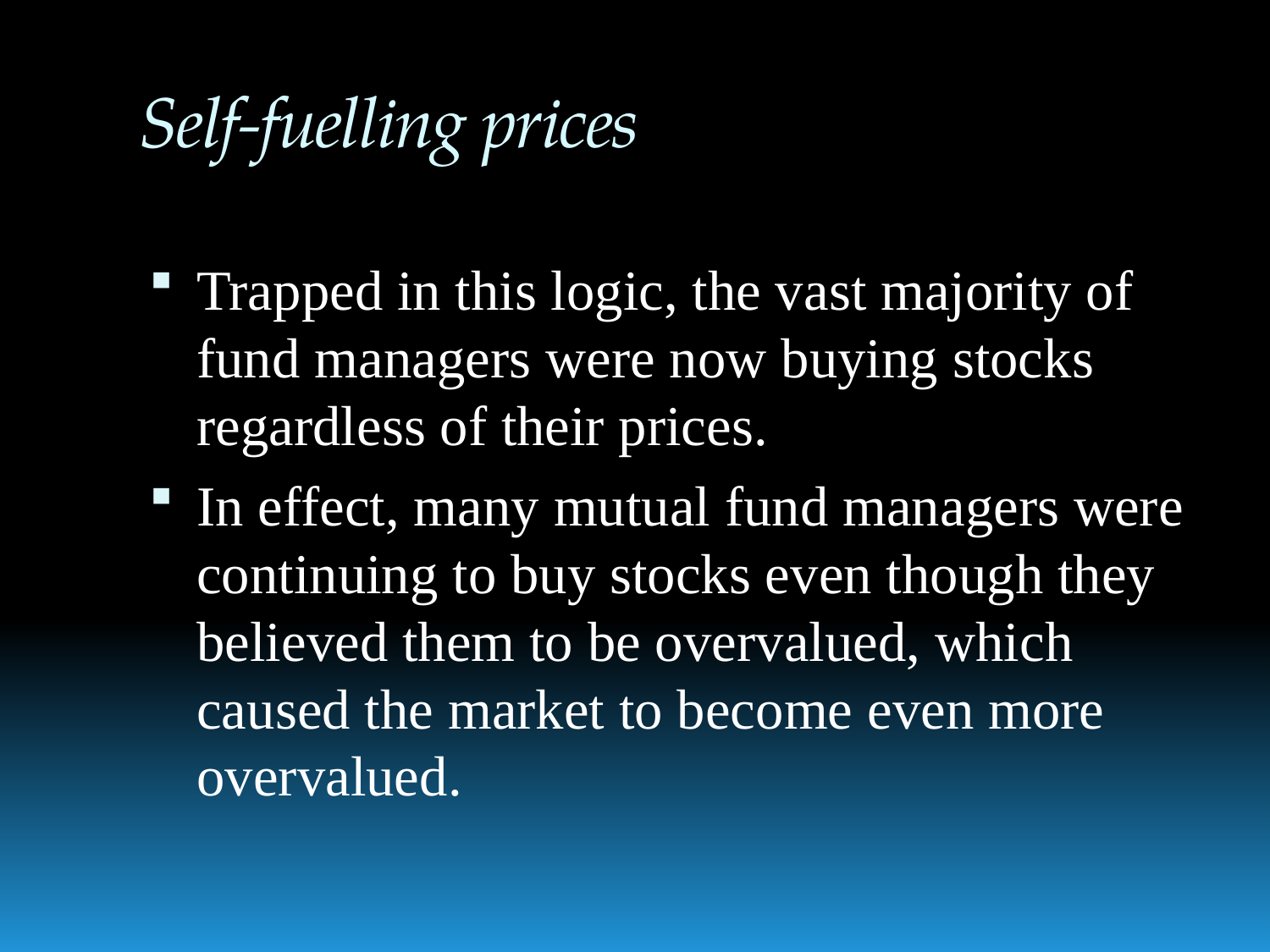

# Self-fuelling prices
Trapped in this logic, the vast majority of fund managers were now buying stocks regardless of their prices.
In effect, many mutual fund managers were continuing to buy stocks even though they believed them to be overvalued, which caused the market to become even more overvalued.